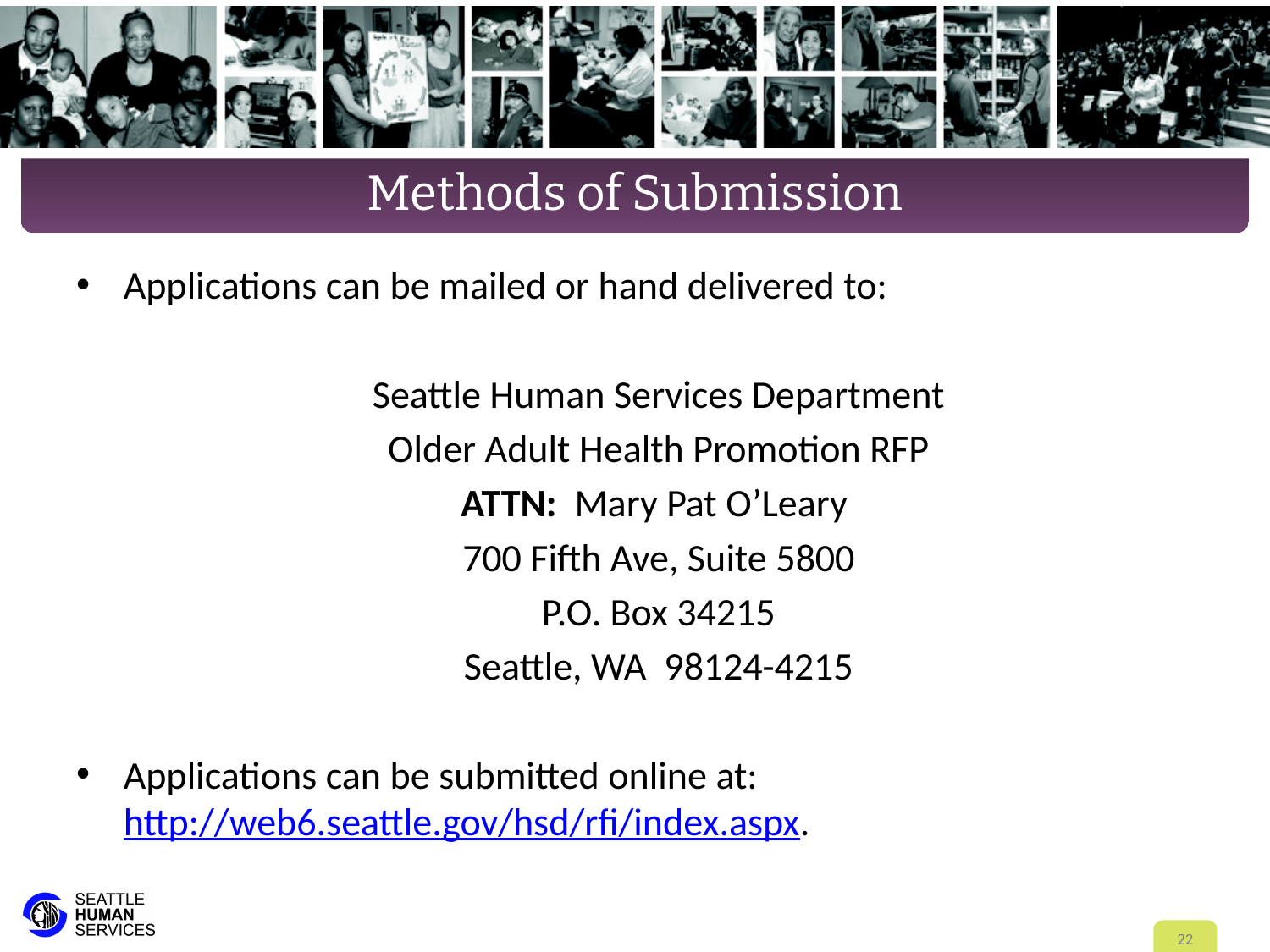

# Methods of Submission
Applications can be mailed or hand delivered to:

		Seattle Human Services Department
		Older Adult Health Promotion RFP
		ATTN:  Mary Pat O’Leary
		700 Fifth Ave, Suite 5800
 		P.O. Box 34215
		Seattle, WA  98124-4215

Applications can be submitted online at: http://web6.seattle.gov/hsd/rfi/index.aspx.

22